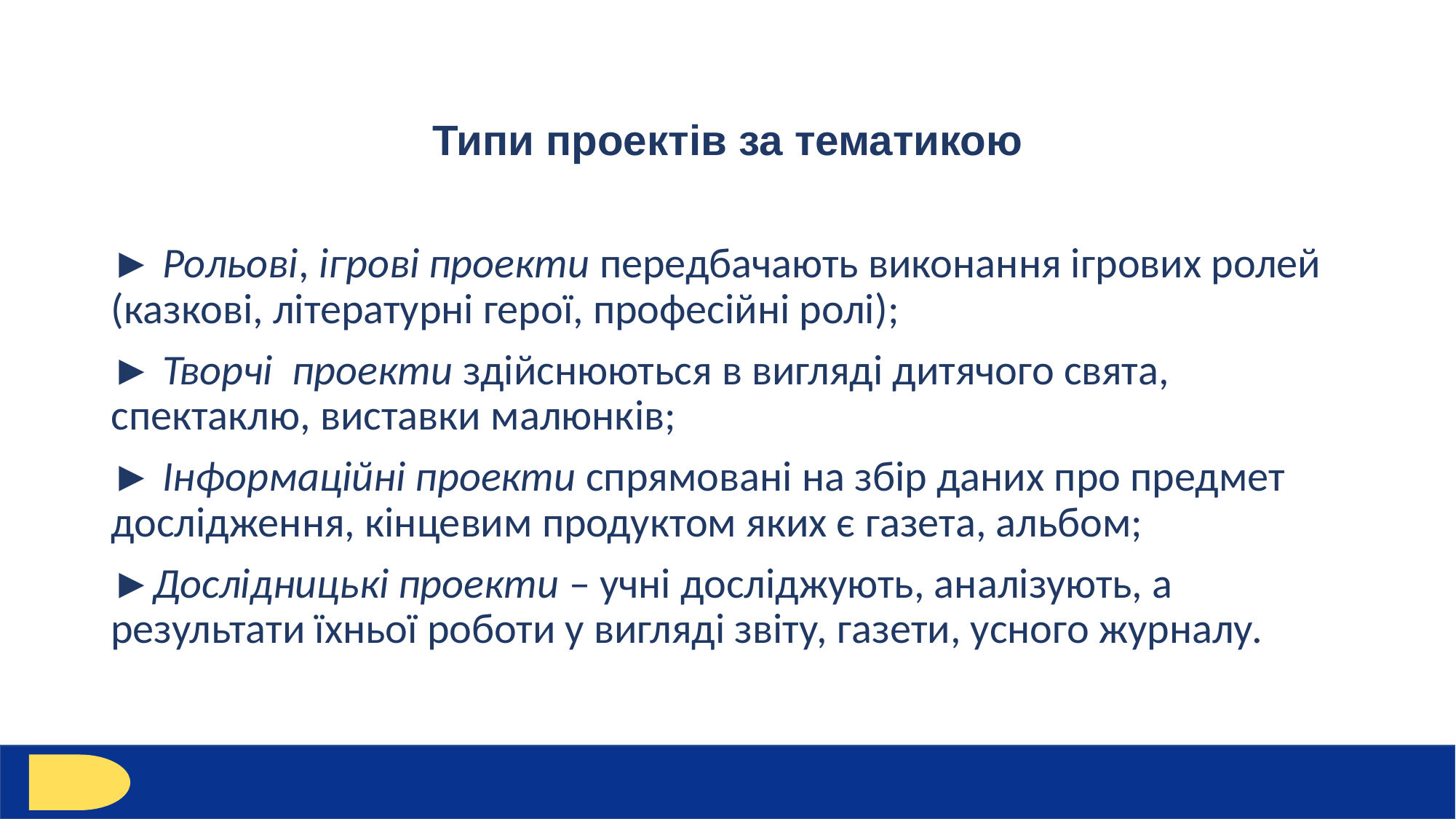

Типи проектів за тематикою

► Рольові, ігрові проекти передбачають виконання ігрових ролей (казкові, літературні герої, професійні ролі);
► Творчі  проекти здійснюються в вигляді дитячого свята, спектаклю, виставки малюнків;
► Інформаційні проекти спрямовані на збір даних про предмет дослідження, кінцевим продуктом яких є газета, альбом;
►Дослідницькі проекти – учні досліджують, аналізують, а результати їхньої роботи у вигляді звіту, газети, усного журналу.